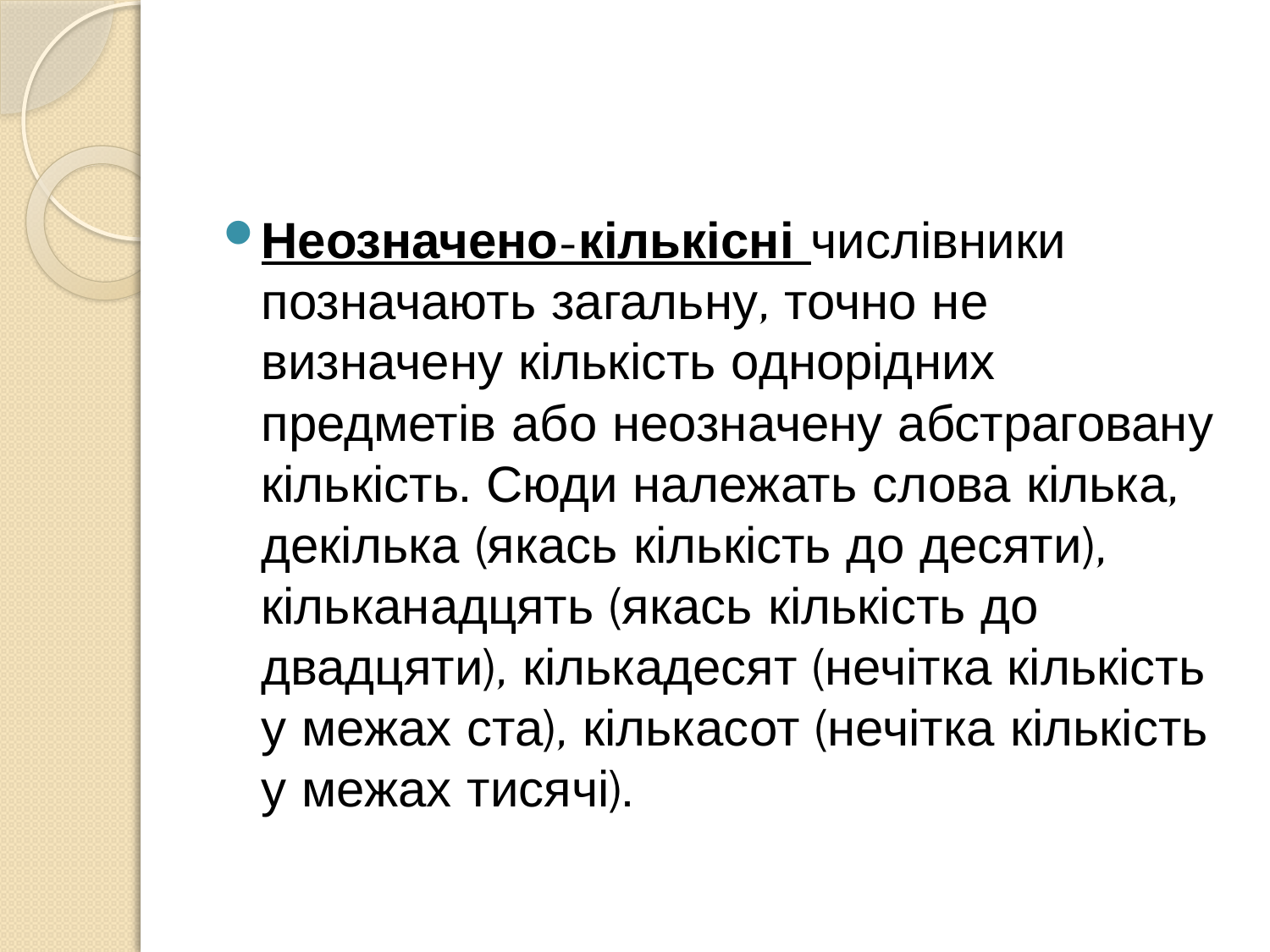

#
Неозначено-кількісні числівники позначають загальну, точно не визначену кількість однорідних предметів або неозначену абстраговану кількість. Сюди належать слова кілька, декілька (якась кількість до десяти), кільканадцять (якась кількість до двадцяти), кількадесят (нечітка кількість у межах ста), кількасот (нечітка кількість у межах тисячі).